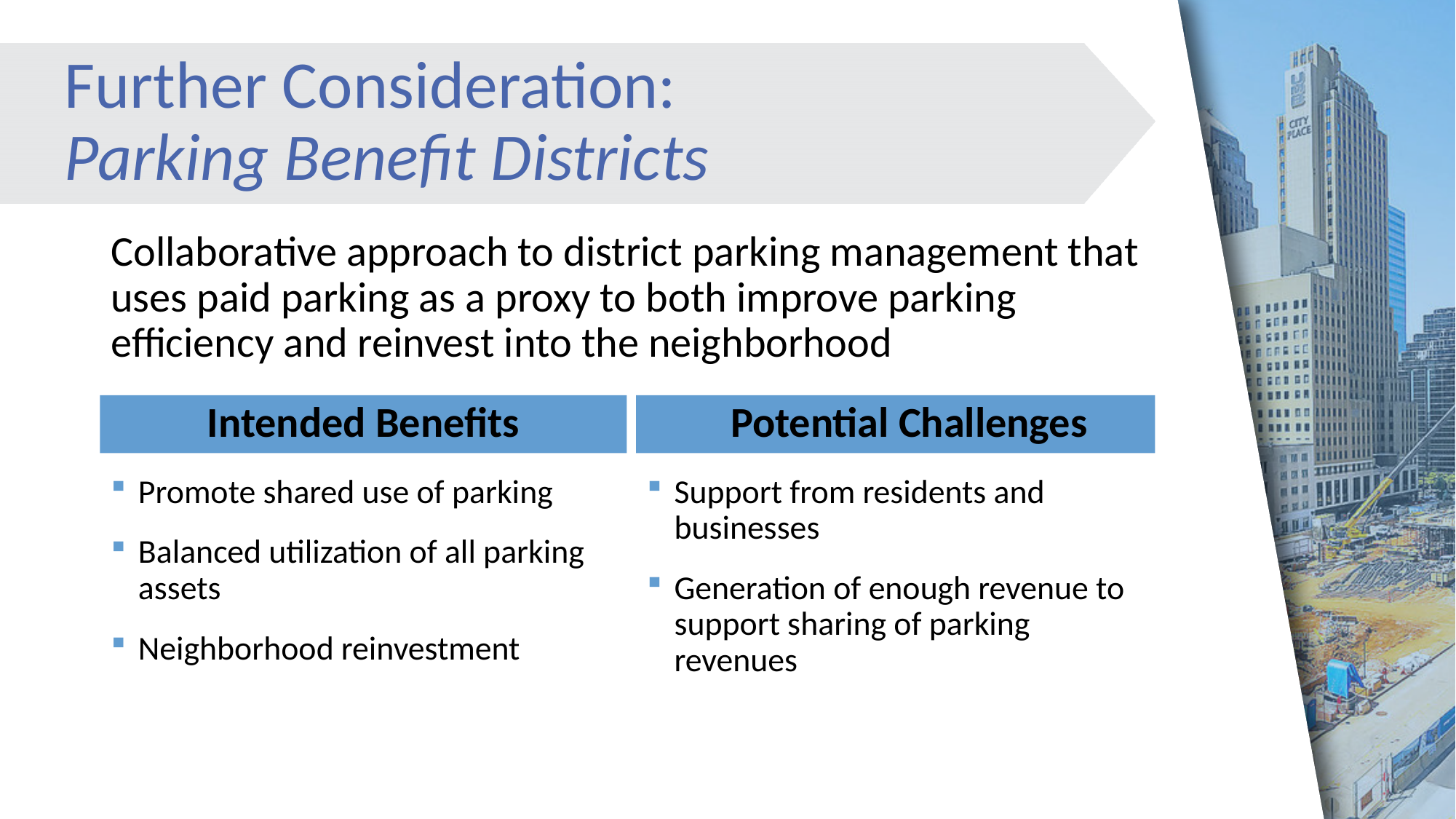

# Further Consideration: Parking Benefit Districts
Collaborative approach to district parking management that uses paid parking as a proxy to both improve parking efficiency and reinvest into the neighborhood
Intended Benefits
Potential Challenges
Promote shared use of parking
Balanced utilization of all parking assets
Neighborhood reinvestment
Support from residents and businesses
Generation of enough revenue to support sharing of parking revenues